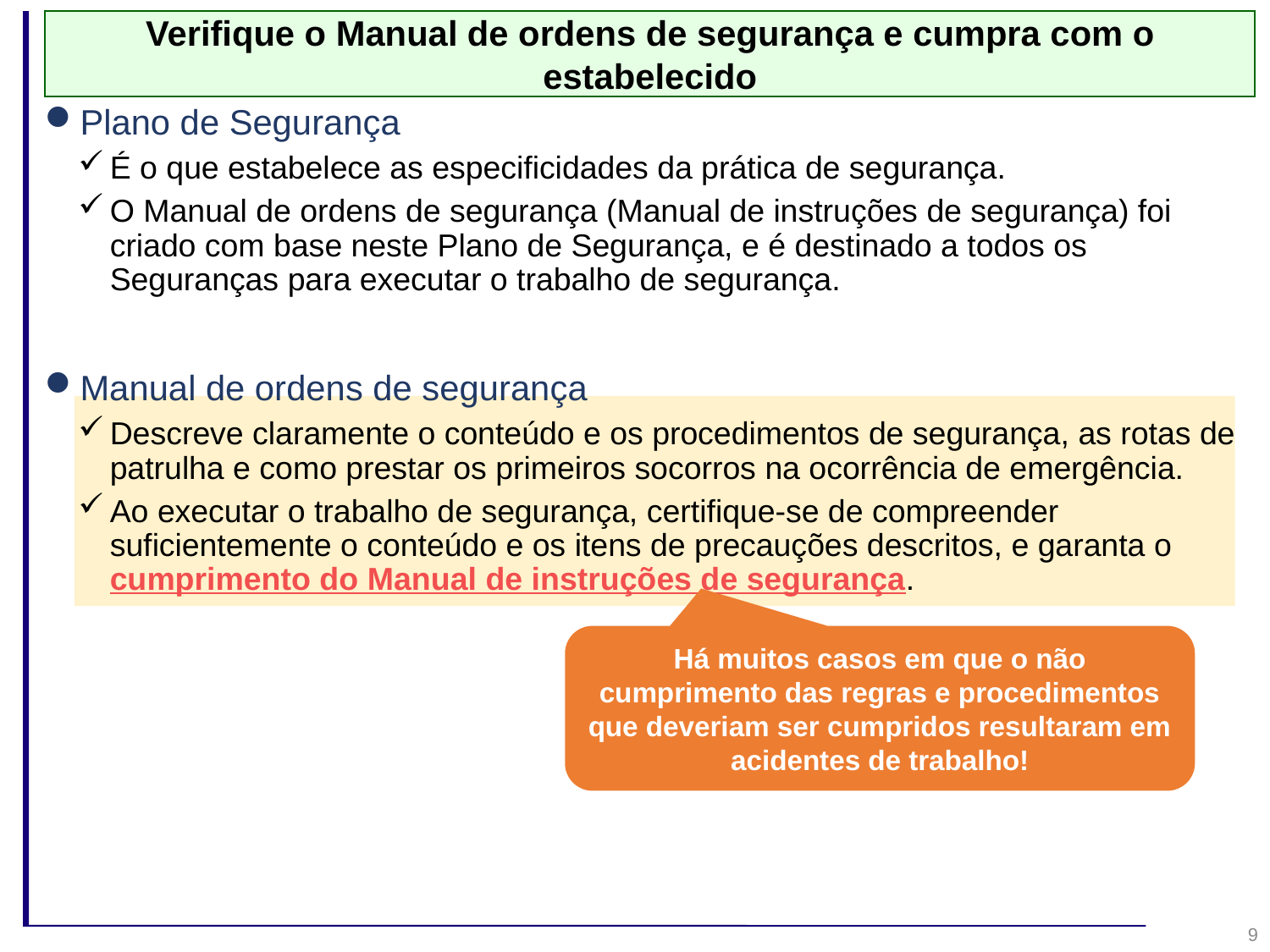

Verifique o Manual de ordens de segurança e cumpra com o estabelecido
Plano de Segurança
É o que estabelece as especificidades da prática de segurança.
O Manual de ordens de segurança (Manual de instruções de segurança) foi criado com base neste Plano de Segurança, e é destinado a todos os Seguranças para executar o trabalho de segurança.

Manual de ordens de segurança
Descreve claramente o conteúdo e os procedimentos de segurança, as rotas de patrulha e como prestar os primeiros socorros na ocorrência de emergência.
Ao executar o trabalho de segurança, certifique-se de compreender suficientemente o conteúdo e os itens de precauções descritos, e garanta o cumprimento do Manual de instruções de segurança.

Há muitos casos em que o não cumprimento das regras e procedimentos que deveriam ser cumpridos resultaram em acidentes de trabalho!
9